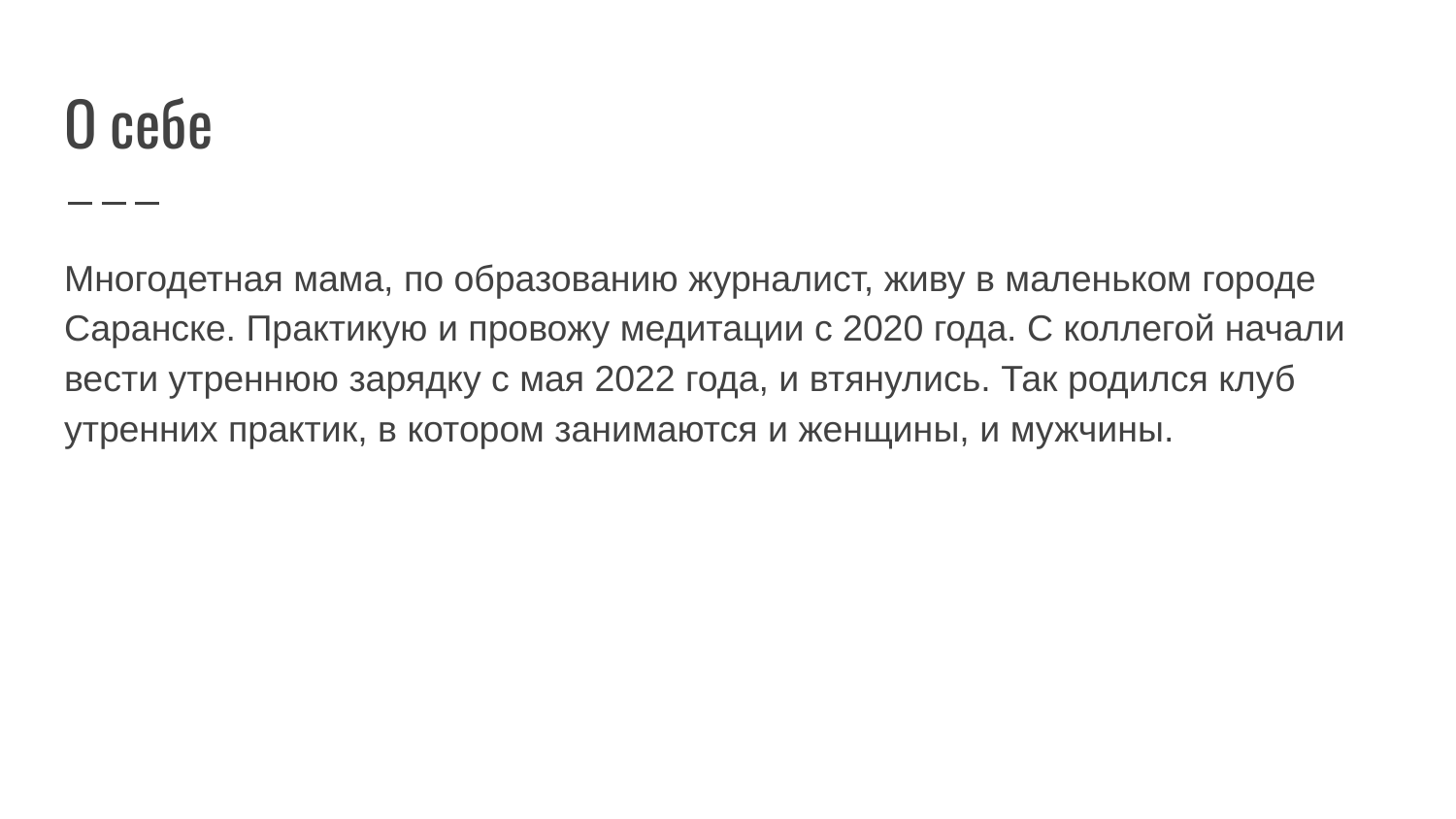

# О себе
Многодетная мама, по образованию журналист, живу в маленьком городе Саранске. Практикую и провожу медитации с 2020 года. С коллегой начали вести утреннюю зарядку с мая 2022 года, и втянулись. Так родился клуб утренних практик, в котором занимаются и женщины, и мужчины.